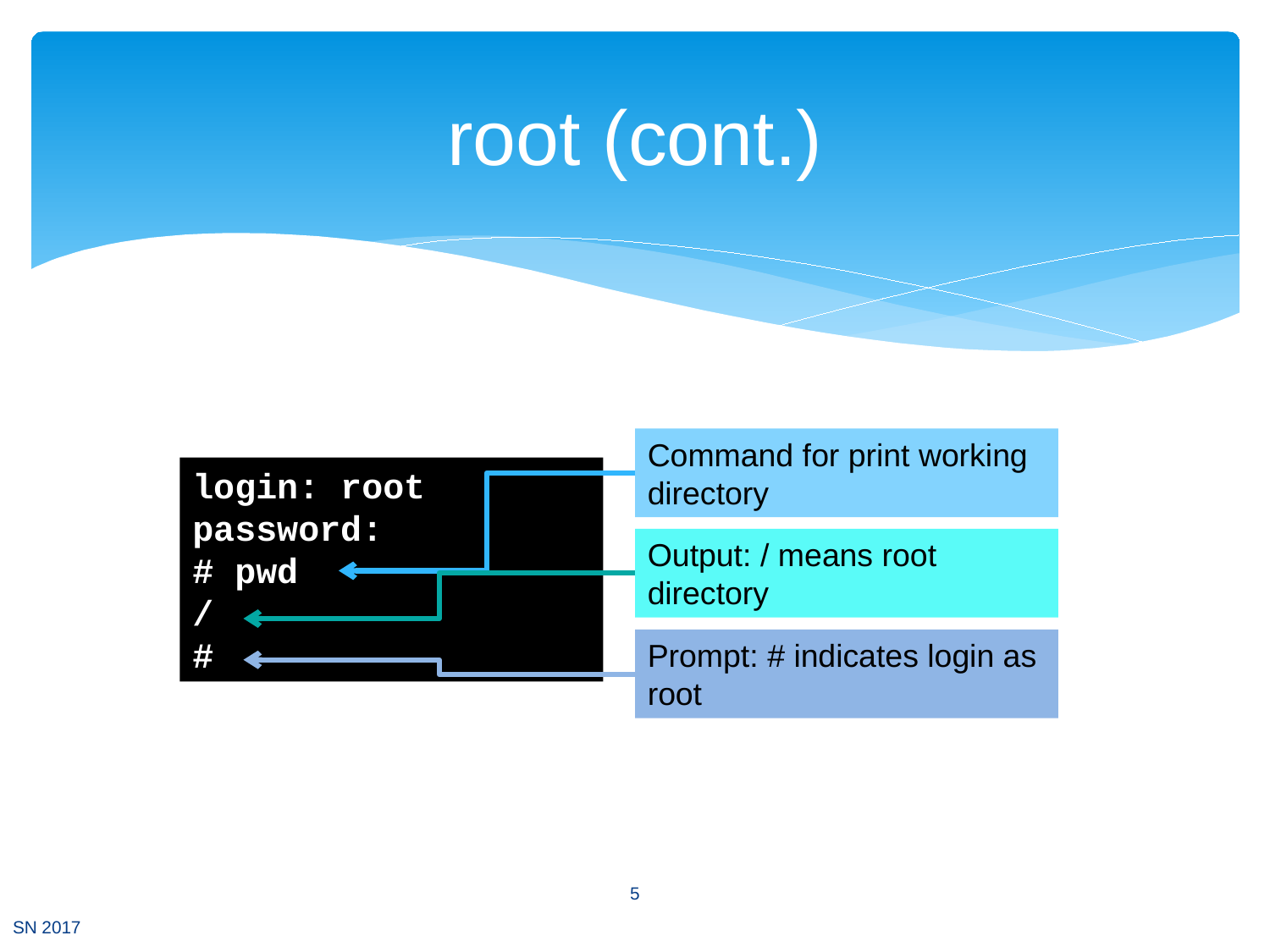

# root (cont.)
Command for print working directory
login: root
password:
# pwd
/
#
Output: / means root directory
Prompt: # indicates login as root
5
SN 2017